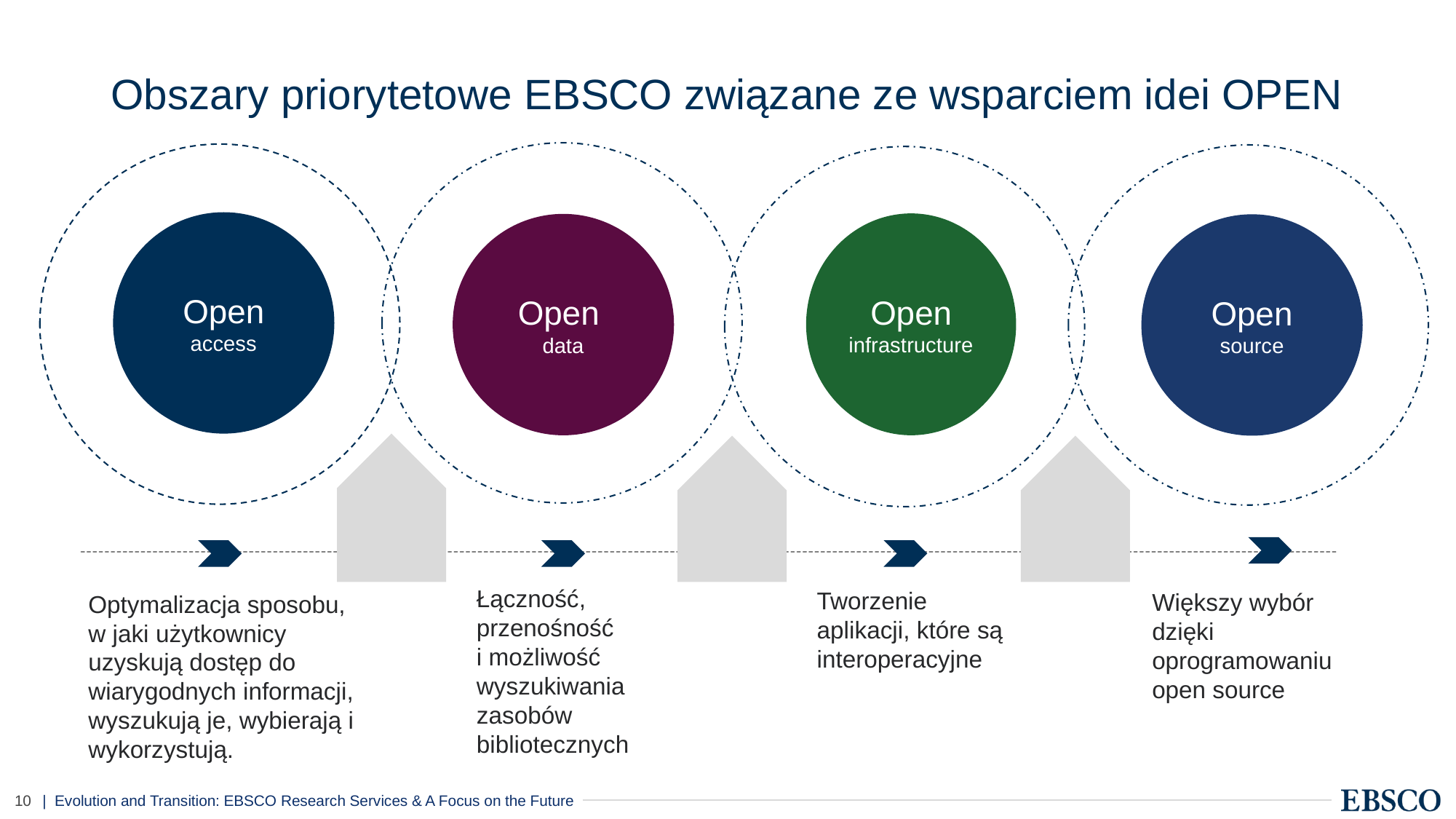

# Obszary priorytetowe EBSCO związane ze wsparciem idei OPEN

Open access
Open infrastructure
Open
data
Open source

Łączność, przenośność
i możliwość wyszukiwania zasobów bibliotecznych
Tworzenie aplikacji, które są interoperacyjne
Większy wybór dzięki oprogramowaniu open source
Optymalizacja sposobu,
w jaki użytkownicy uzyskują dostęp do wiarygodnych informacji, wyszukują je, wybierają i wykorzystują.